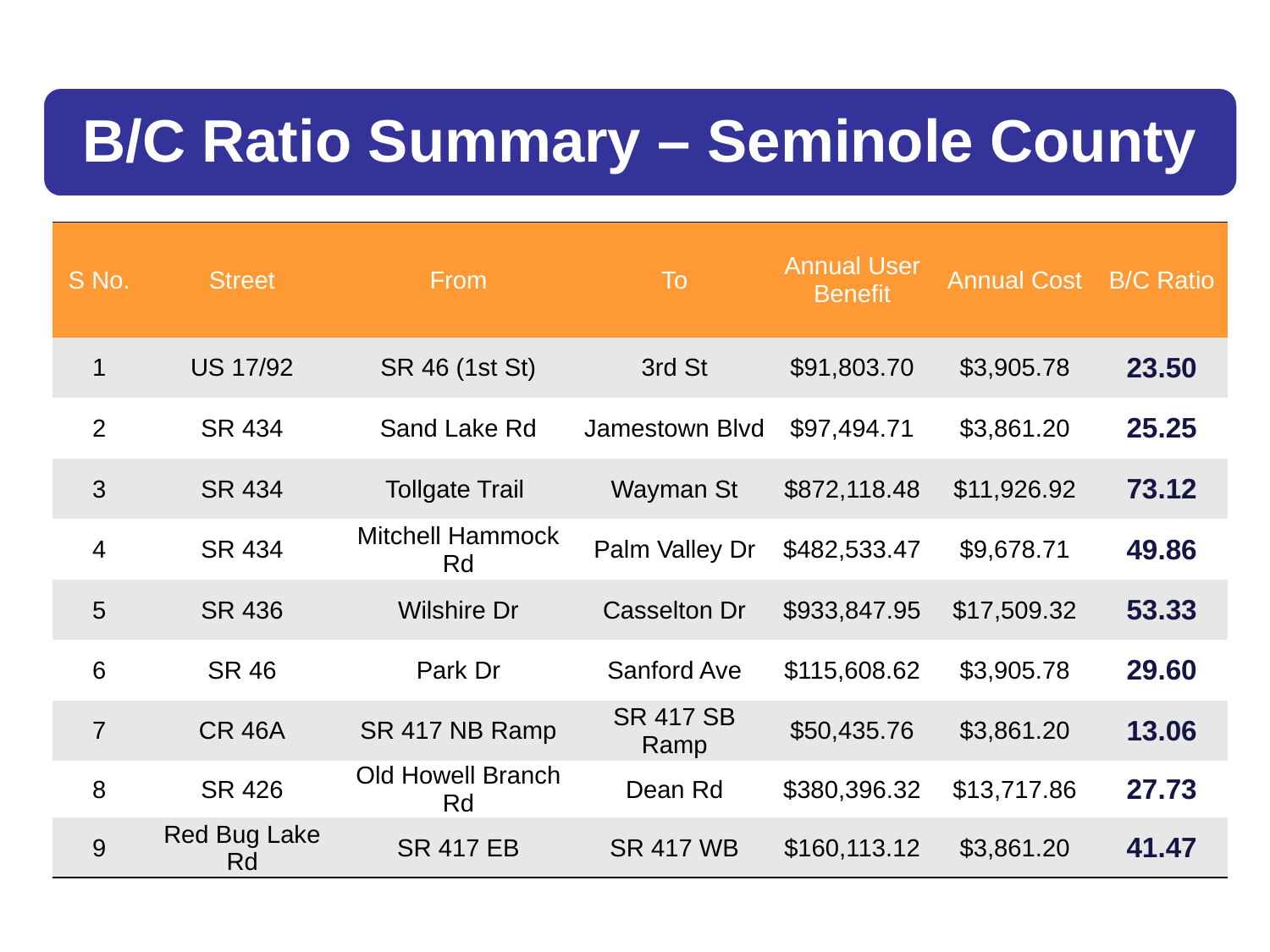

B/C Ratio Summary – Seminole County
| S No. | Street | From | To | Annual User Benefit | Annual Cost | B/C Ratio |
| --- | --- | --- | --- | --- | --- | --- |
| 1 | US 17/92 | SR 46 (1st St) | 3rd St | $91,803.70 | $3,905.78 | 23.50 |
| 2 | SR 434 | Sand Lake Rd | Jamestown Blvd | $97,494.71 | $3,861.20 | 25.25 |
| 3 | SR 434 | Tollgate Trail | Wayman St | $872,118.48 | $11,926.92 | 73.12 |
| 4 | SR 434 | Mitchell Hammock Rd | Palm Valley Dr | $482,533.47 | $9,678.71 | 49.86 |
| 5 | SR 436 | Wilshire Dr | Casselton Dr | $933,847.95 | $17,509.32 | 53.33 |
| 6 | SR 46 | Park Dr | Sanford Ave | $115,608.62 | $3,905.78 | 29.60 |
| 7 | CR 46A | SR 417 NB Ramp | SR 417 SB Ramp | $50,435.76 | $3,861.20 | 13.06 |
| 8 | SR 426 | Old Howell Branch Rd | Dean Rd | $380,396.32 | $13,717.86 | 27.73 |
| 9 | Red Bug Lake Rd | SR 417 EB | SR 417 WB | $160,113.12 | $3,861.20 | 41.47 |